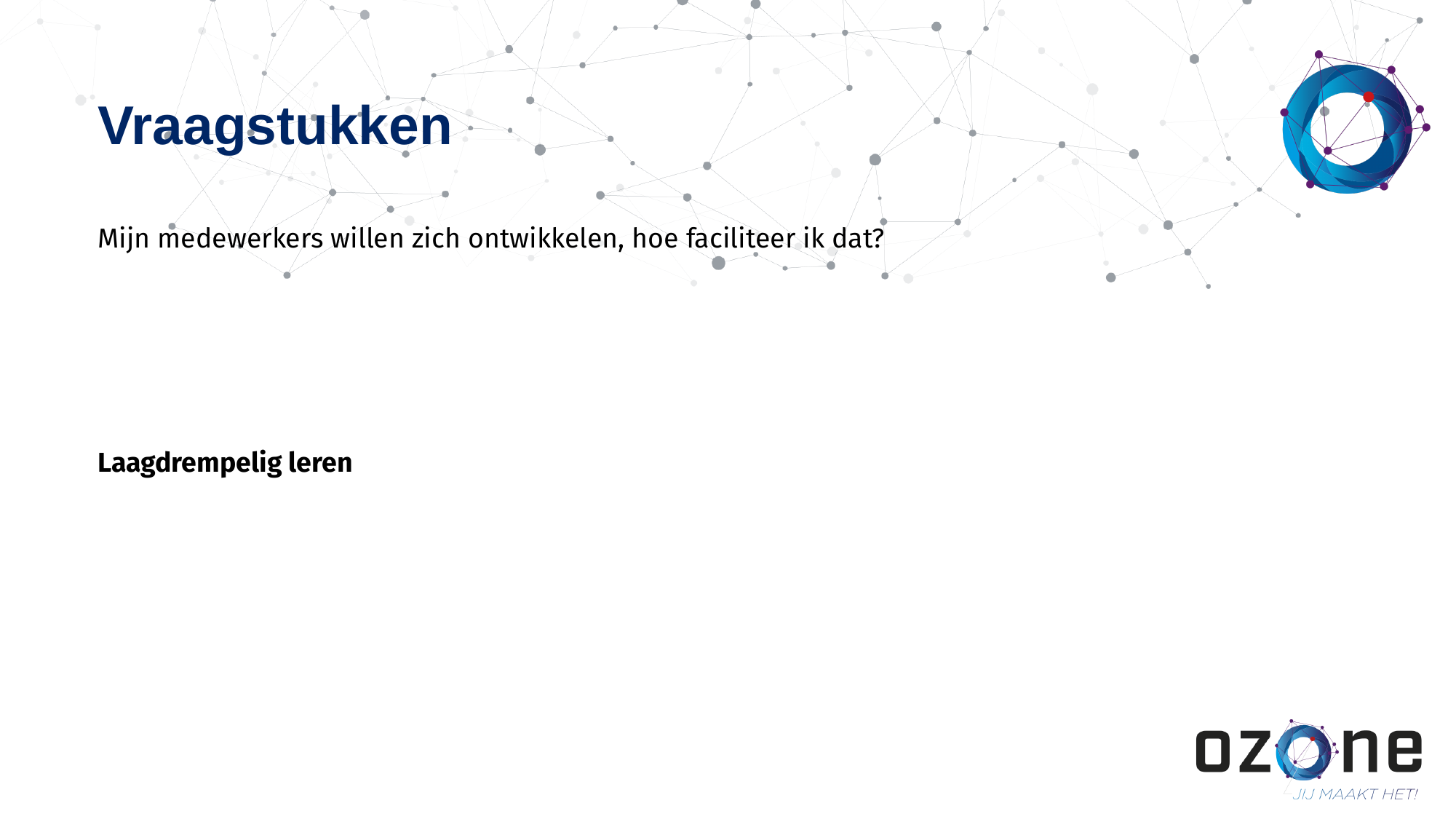

# Vraagstukken
Mijn medewerkers willen zich ontwikkelen, hoe faciliteer ik dat?

Laagdrempelig leren